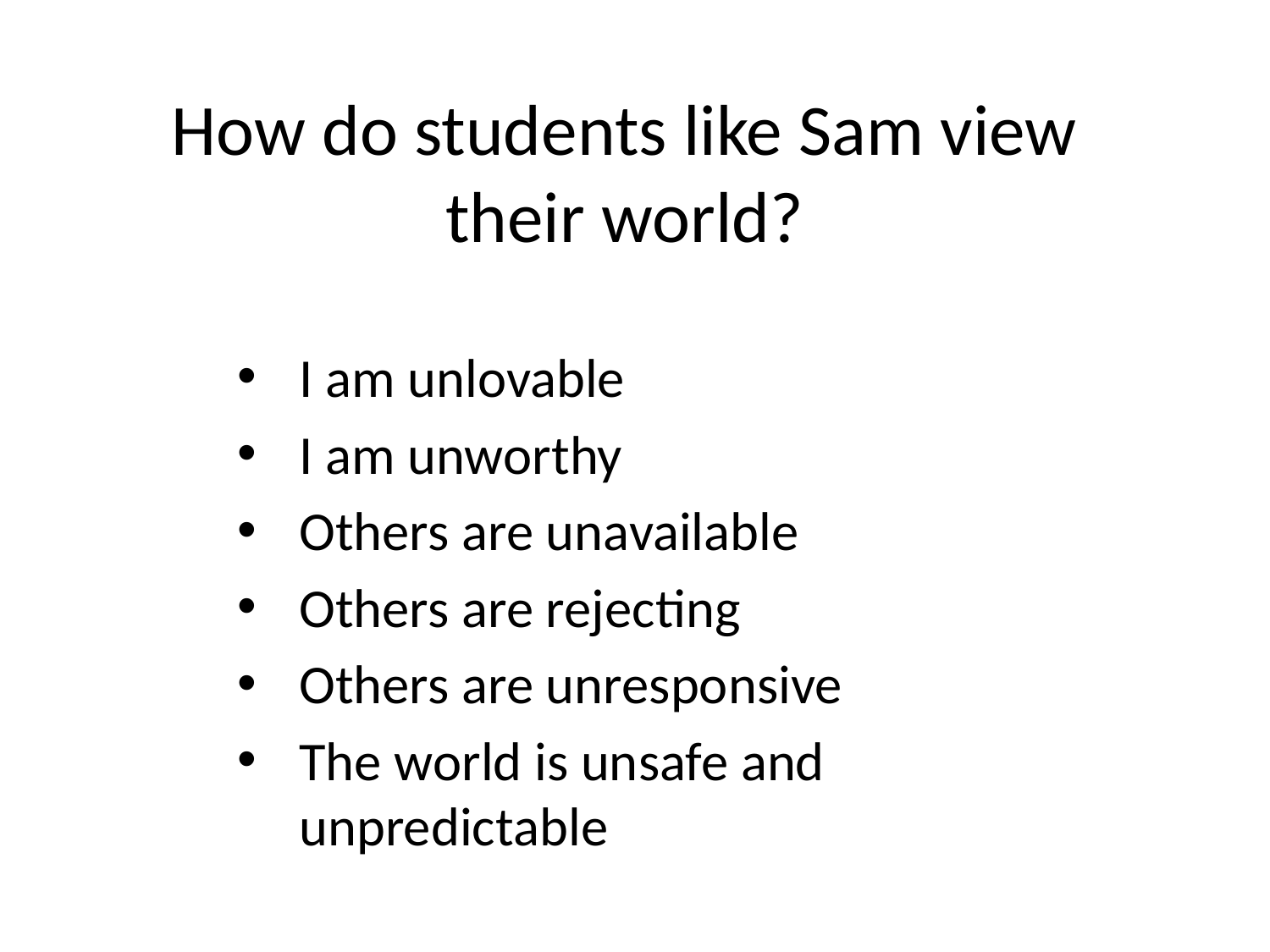

# How do students like Sam view their world?
I am unlovable
I am unworthy
Others are unavailable
Others are rejecting
Others are unresponsive
The world is unsafe and unpredictable